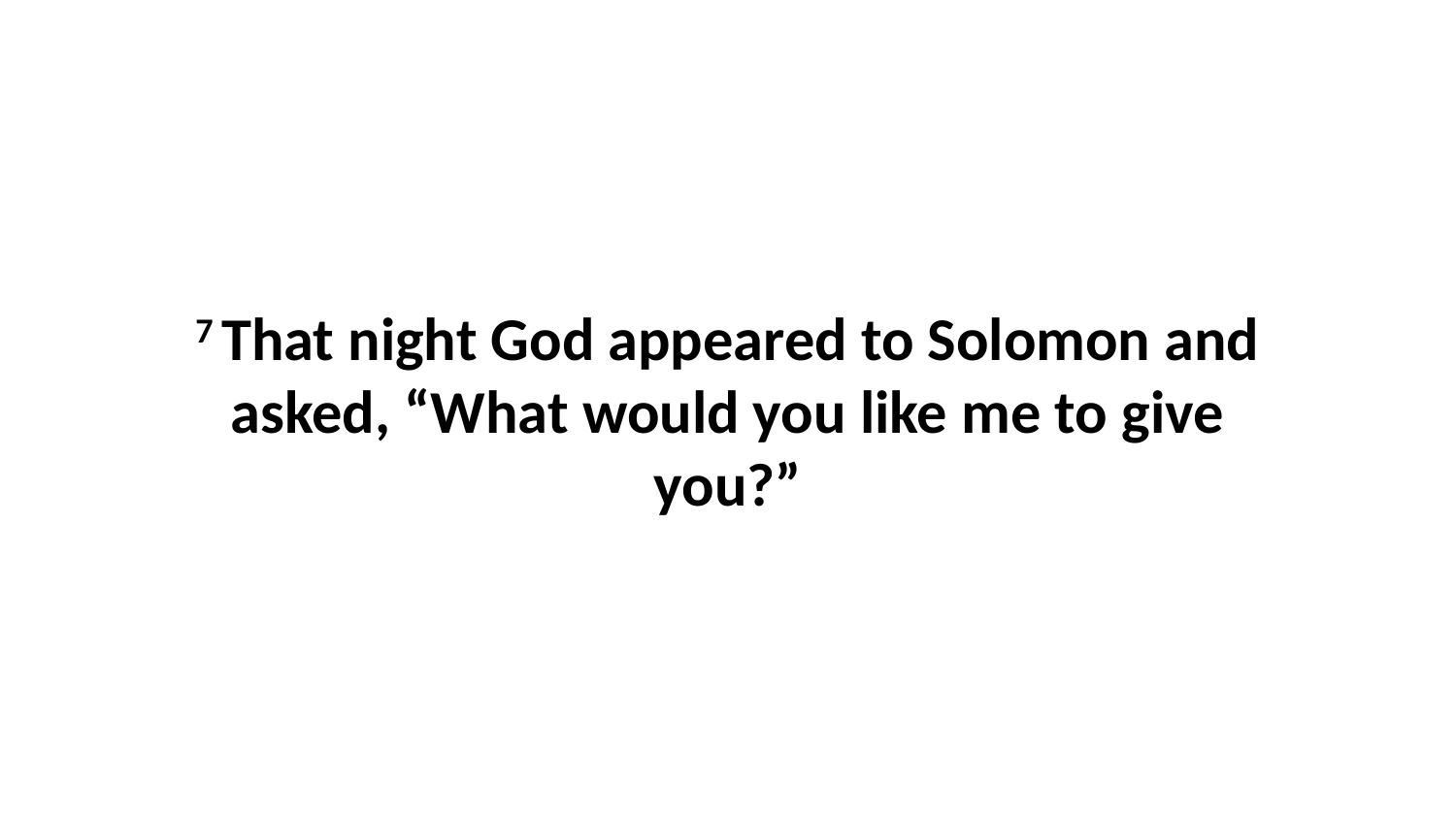

7 That night God appeared to Solomon and asked, “What would you like me to give you?”